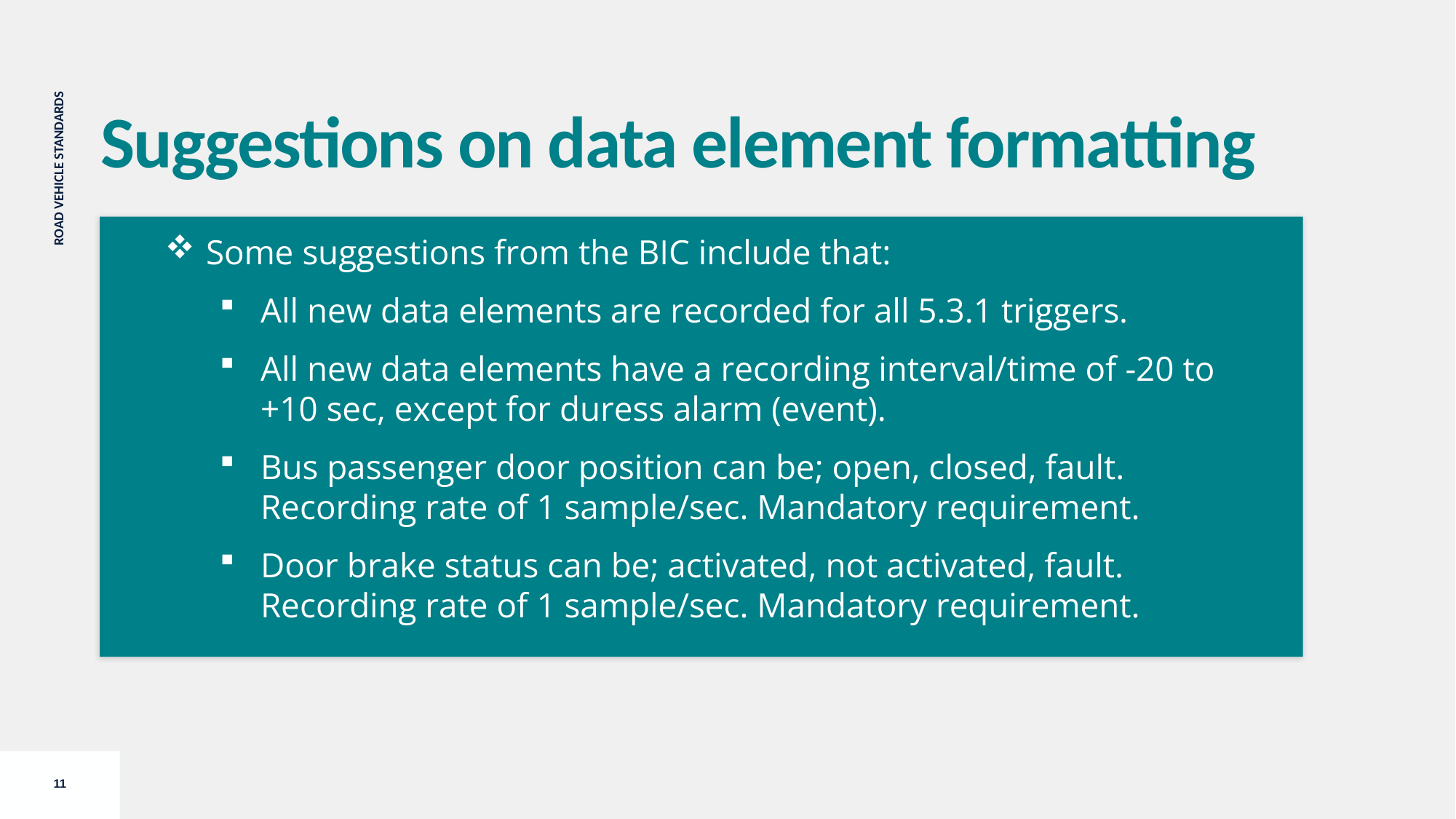

Suggestions on data element formatting

Some suggestions from the BIC include that:
All new data elements are recorded for all 5.3.1 triggers.
All new data elements have a recording interval/time of -20 to +10 sec, except for duress alarm (event).
Bus passenger door position can be; open, closed, fault. Recording rate of 1 sample/sec. Mandatory requirement.
Door brake status can be; activated, not activated, fault. Recording rate of 1 sample/sec. Mandatory requirement.